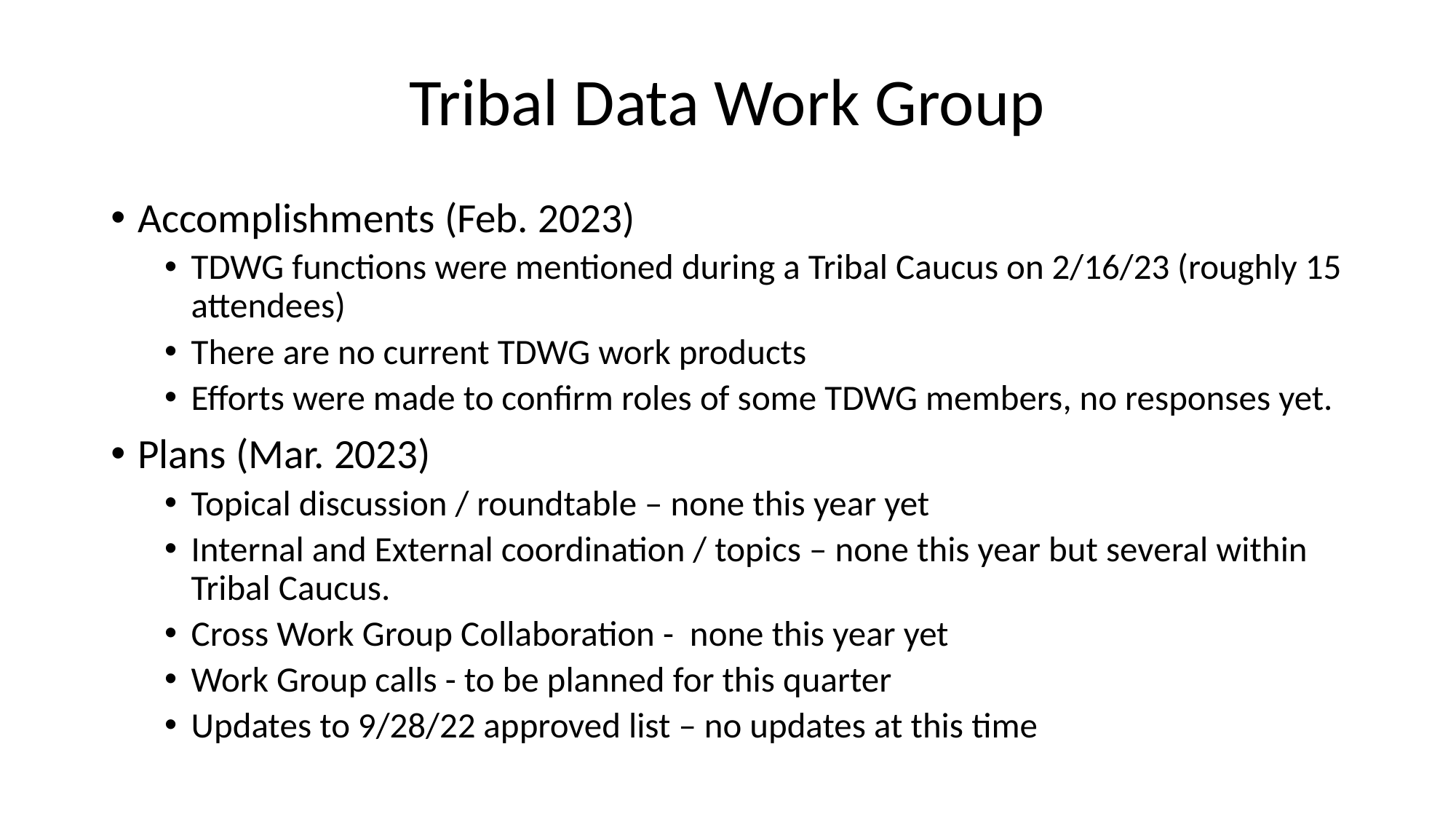

# Tribal Data Work Group
Accomplishments (Feb. 2023)
TDWG functions were mentioned during a Tribal Caucus on 2/16/23 (roughly 15 attendees)
There are no current TDWG work products
Efforts were made to confirm roles of some TDWG members, no responses yet.
Plans (Mar. 2023)
Topical discussion / roundtable – none this year yet
Internal and External coordination / topics – none this year but several within Tribal Caucus.
Cross Work Group Collaboration -  none this year yet
Work Group calls - to be planned for this quarter
Updates to 9/28/22 approved list – no updates at this time